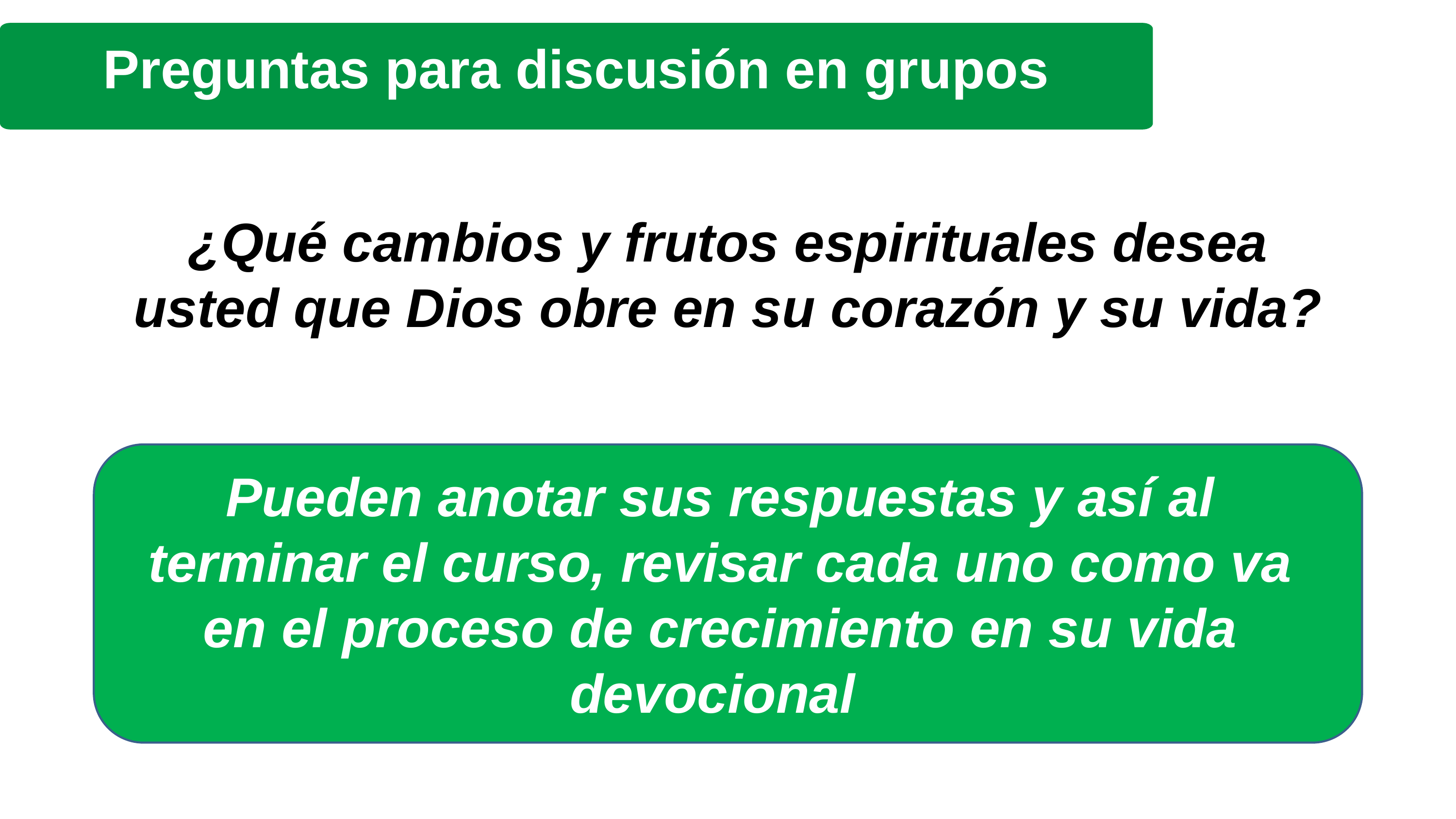

Preguntas para discusión en grupos
¿Qué cambios y frutos espirituales desea usted que Dios obre en su corazón y su vida?

Pueden anotar sus respuestas y así al terminar el curso, revisar cada uno como va en el proceso de crecimiento en su vida devocional